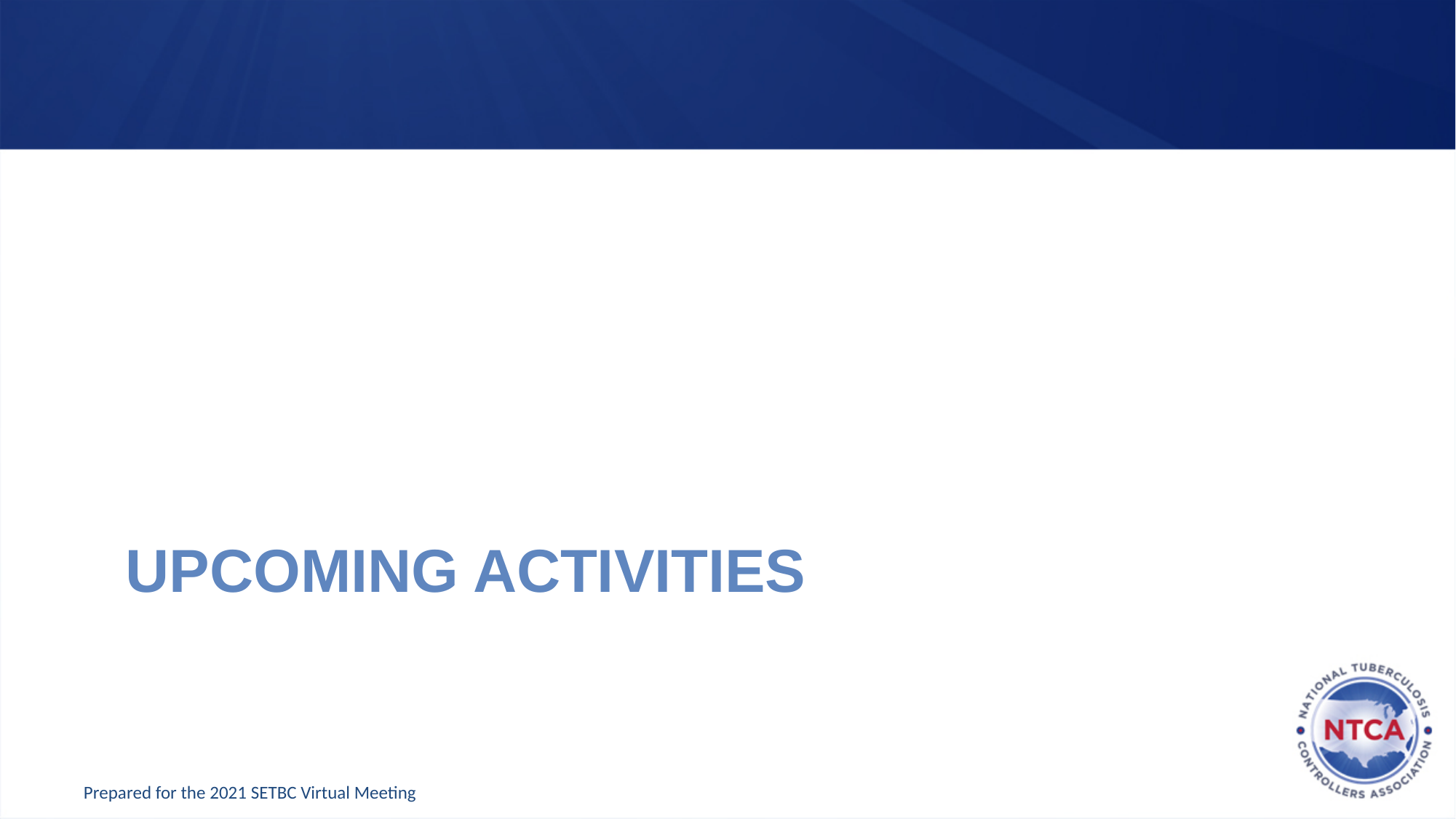

# upcoming Activities
Prepared for the 2021 SETBC Virtual Meeting